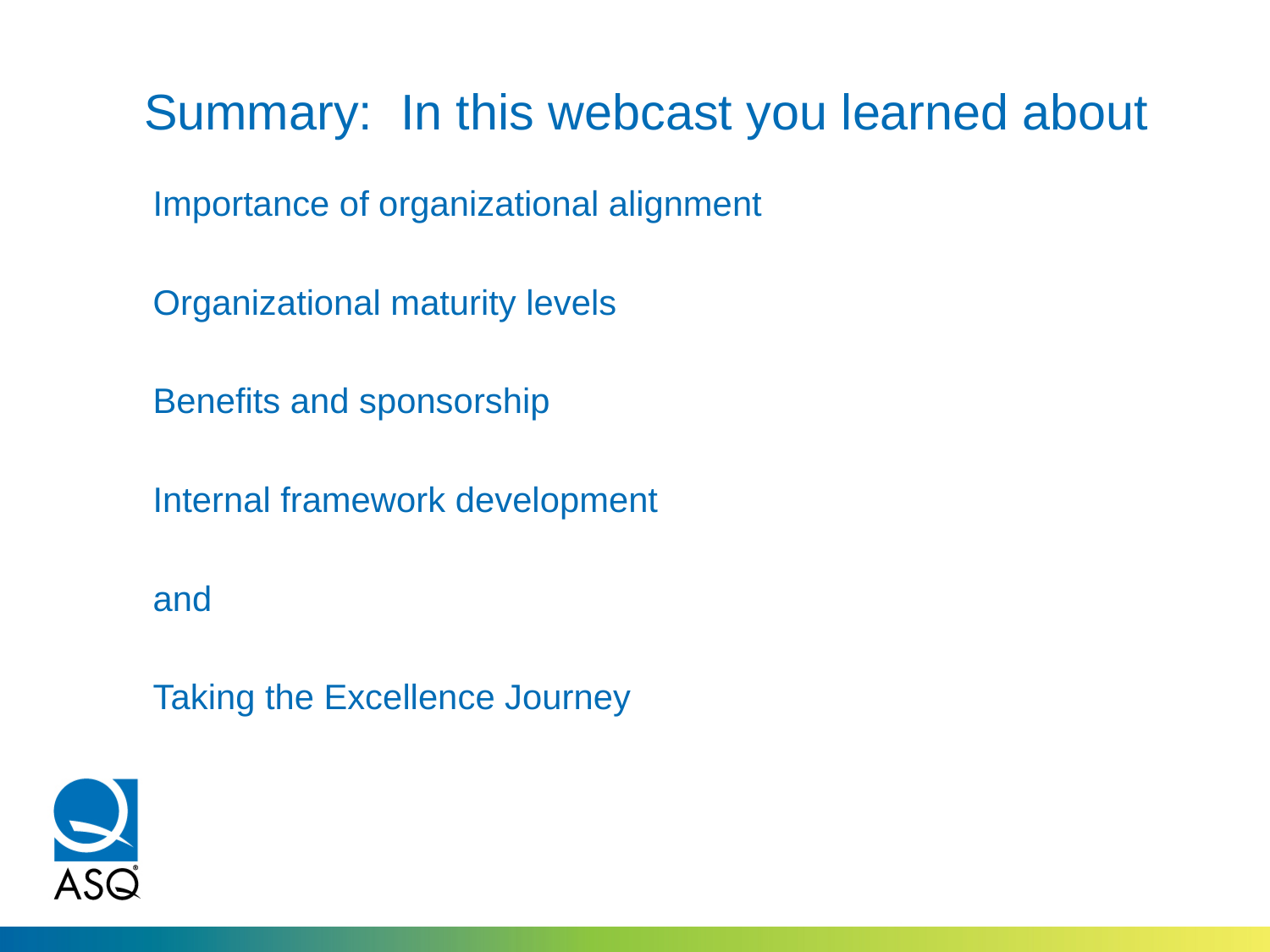

# Summary:  In this webcast you learned about
Importance of organizational alignment

Organizational maturity levels

Benefits and sponsorship

Internal framework development

and

Taking the Excellence Journey